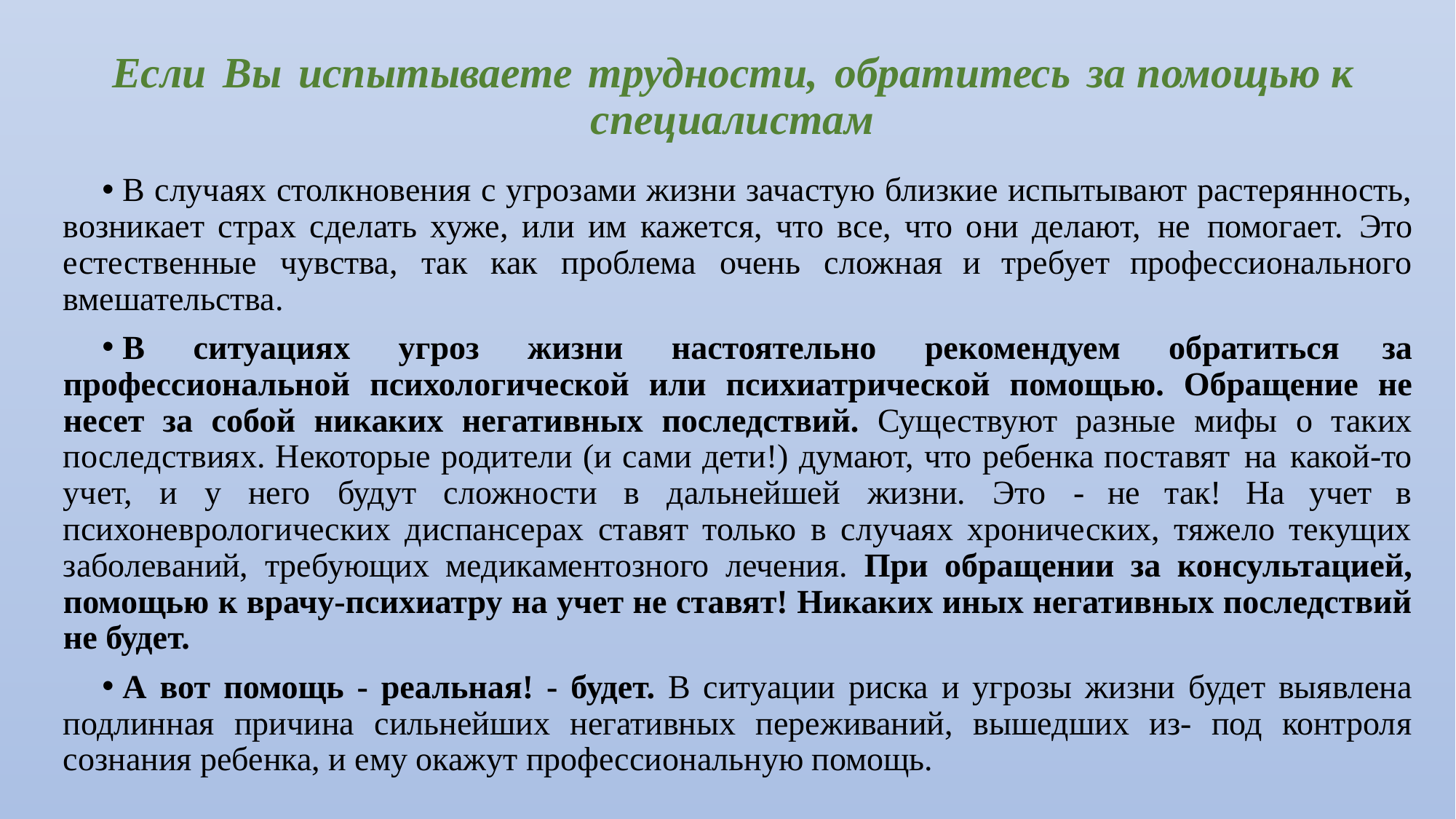

# Если Вы испытываете трудности, обратитесь за помощью к специалистам
В случаях столкновения с угрозами жизни зачастую близкие испытывают растерянность, возникает страх сделать хуже, или им кажется, что все, что они делают, не помогает. Это естественные чувства, так как проблема очень сложная и требует профессионального вмешательства.
В ситуациях угроз жизни настоятельно рекомендуем обратиться за профессиональной психологической или психиатрической помощью. Обращение не несет за собой никаких негативных последствий. Существуют разные мифы о таких последствиях. Некоторые родители (и сами дети!) думают, что ребенка поставят на какой-то учет, и у него будут сложности в дальнейшей жизни. Это - не так! На учет в психоневрологических диспансерах ставят только в случаях хронических, тяжело текущих заболеваний, требующих медикаментозного лечения. При обращении за консультацией, помощью к врачу-психиатру на учет не ставят! Никаких иных негативных последствий не будет.
А вот помощь - реальная! - будет. В ситуации риска и угрозы жизни будет выявлена подлинная причина сильнейших негативных переживаний, вышедших из- под контроля сознания ребенка, и ему окажут профессиональную помощь.